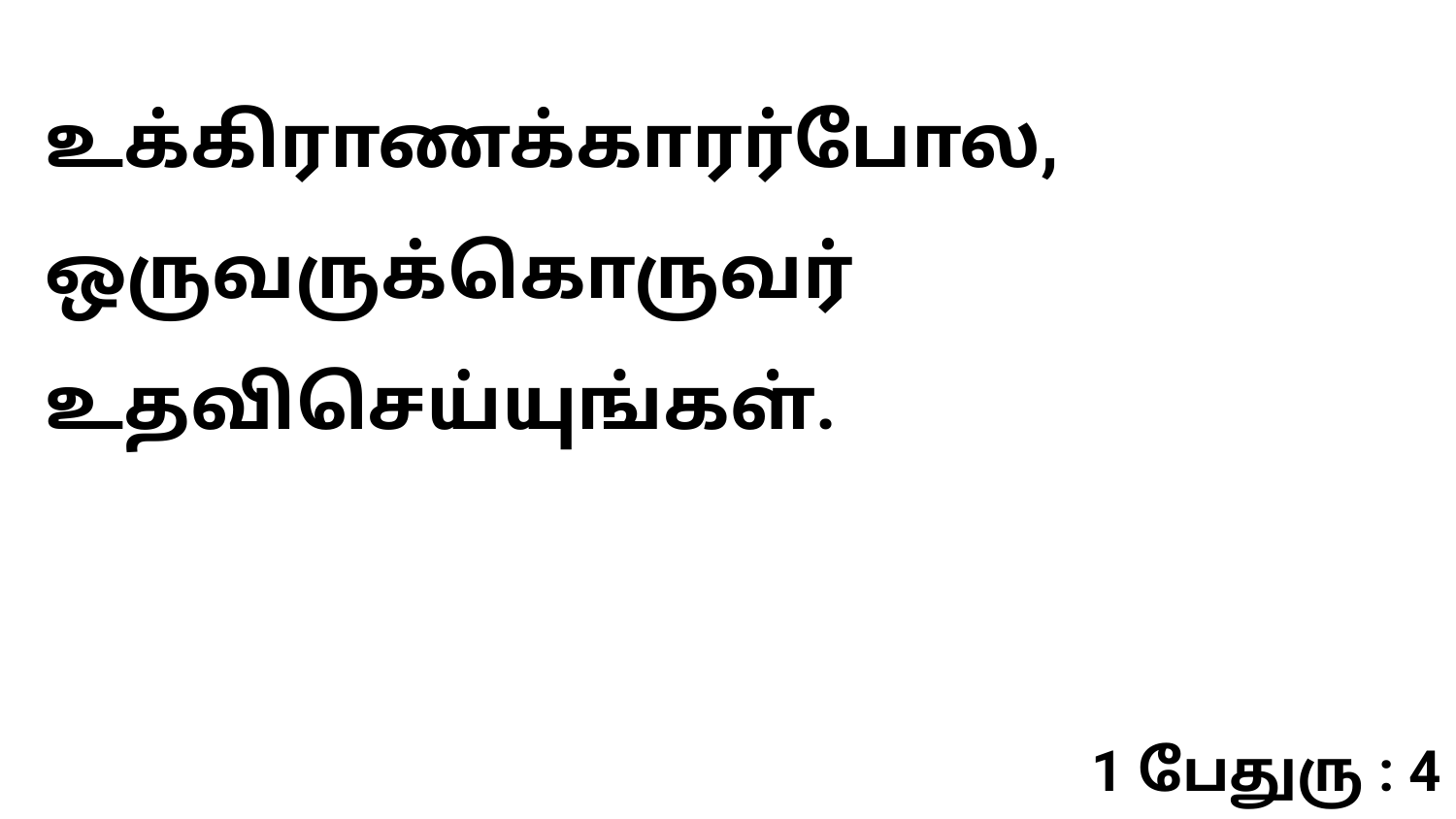

உக்கிராணக்காரர்போல, ஒருவருக்கொருவர் உதவிசெய்யுங்கள்.
1 பேதுரு : 4